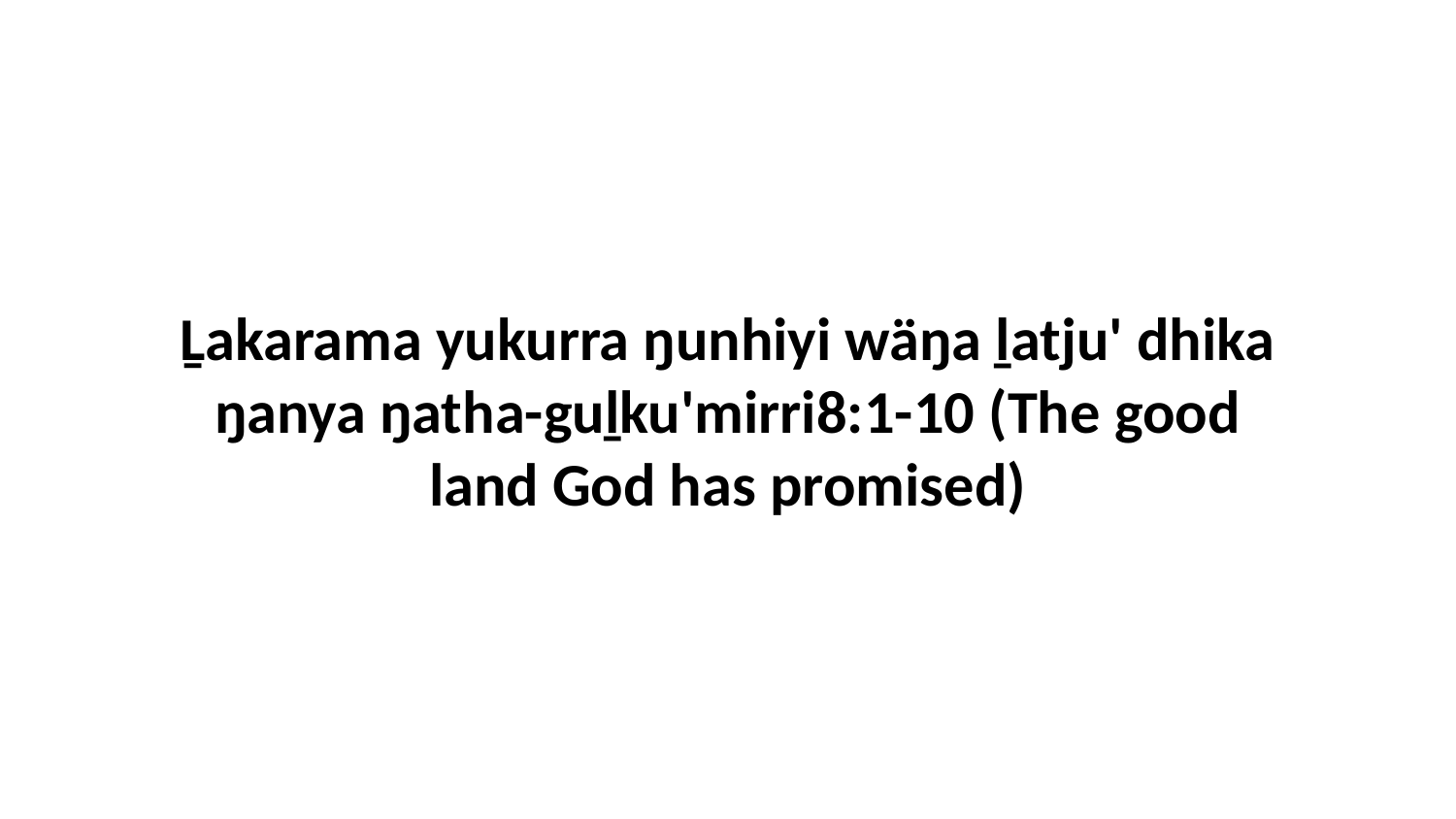

Ḻakarama yukurra ŋunhiyi wäŋa ḻatju' dhika ŋanya ŋatha-guḻku'mirri8:1-10 (The good land God has promised)